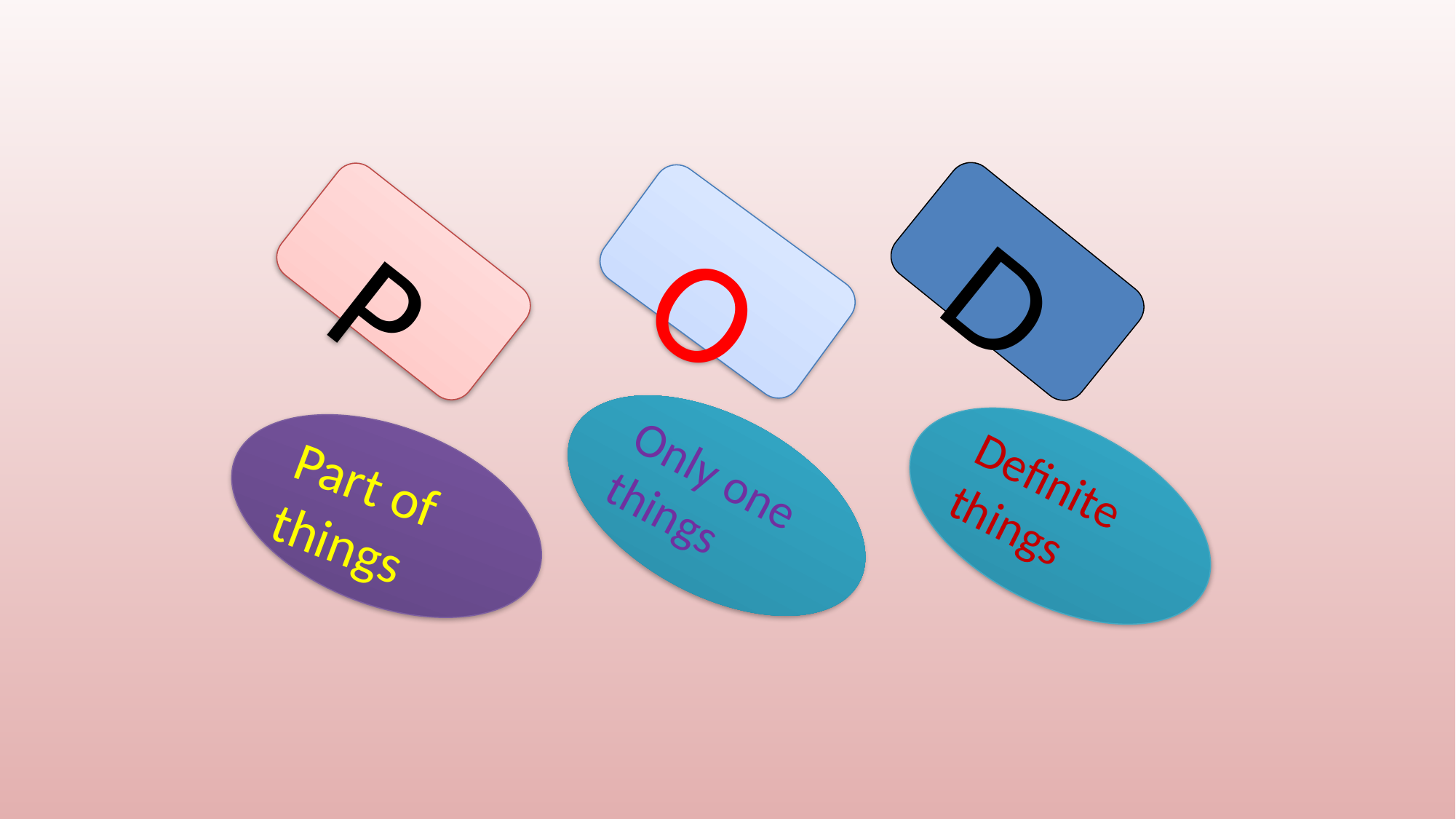

P
O
D
Only one things
Part of things
Definite  things